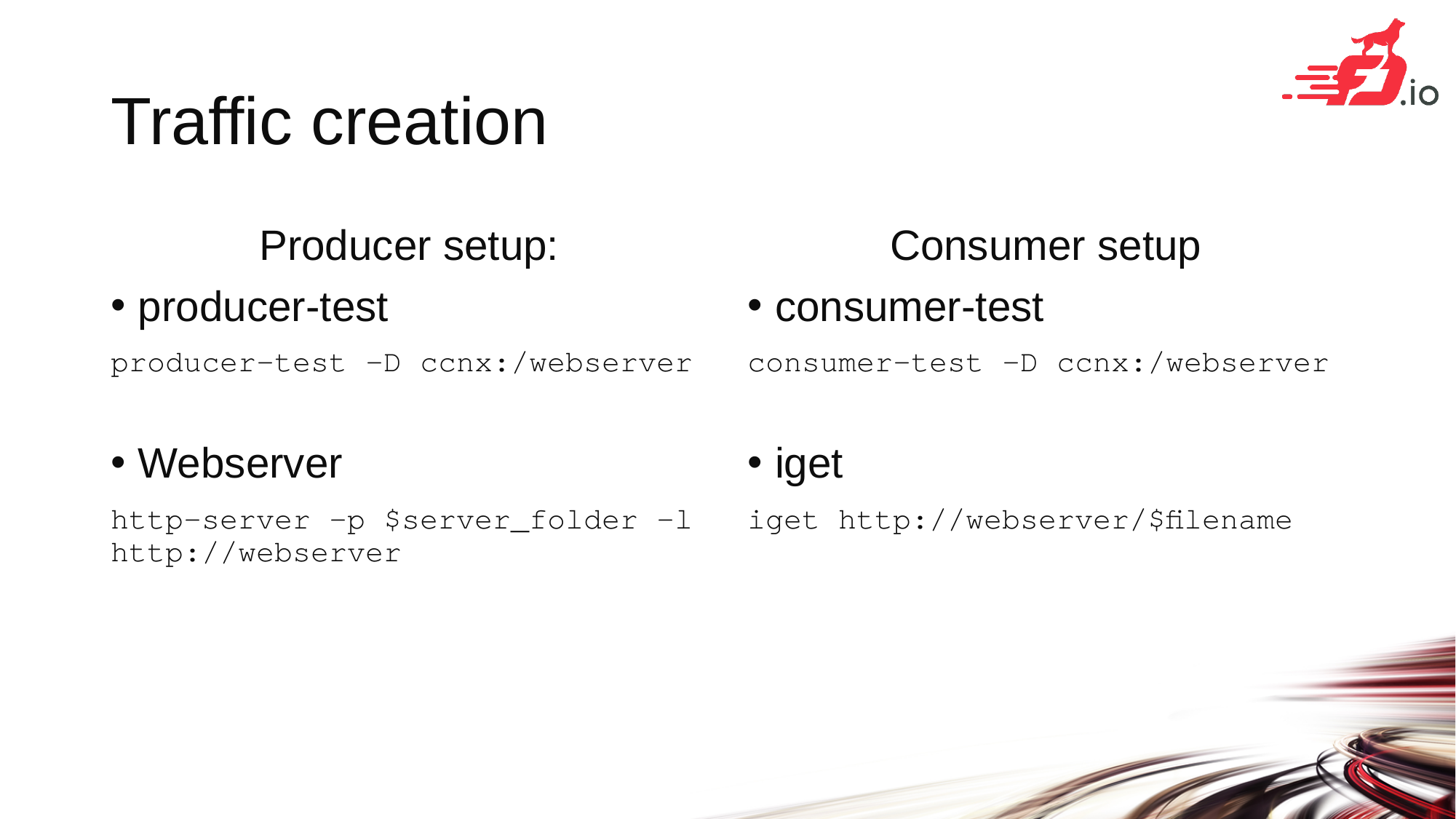

# Traffic creation
Producer setup:
producer-test
producer-test -D ccnx:/webserver

Webserver
http-server -p $server_folder -l http://webserver

Consumer setup
consumer-test
consumer-test -D ccnx:/webserver

iget
iget http://webserver/$filename